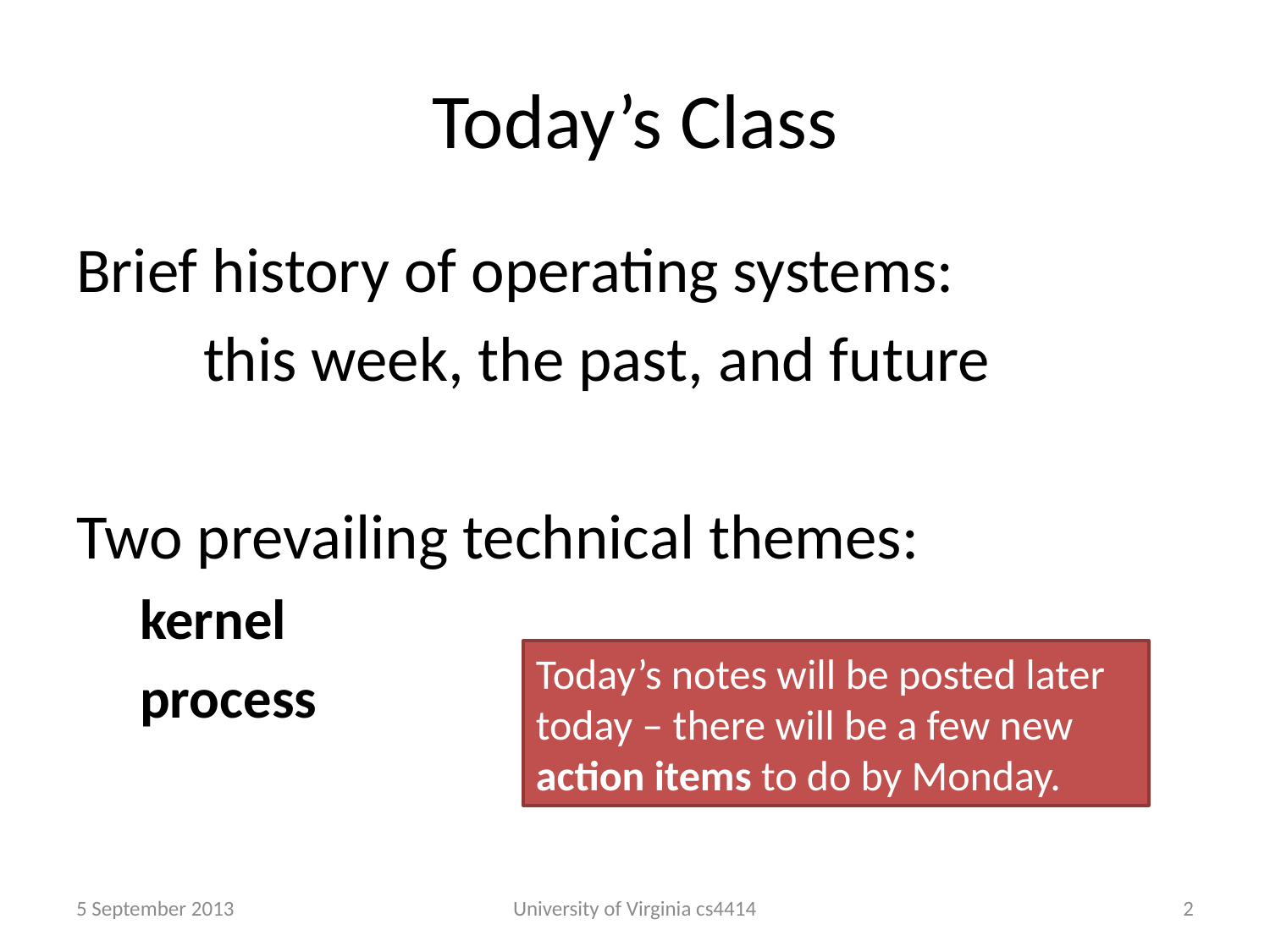

# Today’s Class
Brief history of operating systems:
	this week, the past, and future

Two prevailing technical themes:
kernel
process
Today’s notes will be posted later today – there will be a few new action items to do by Monday.
5 September 2013
University of Virginia cs4414
2